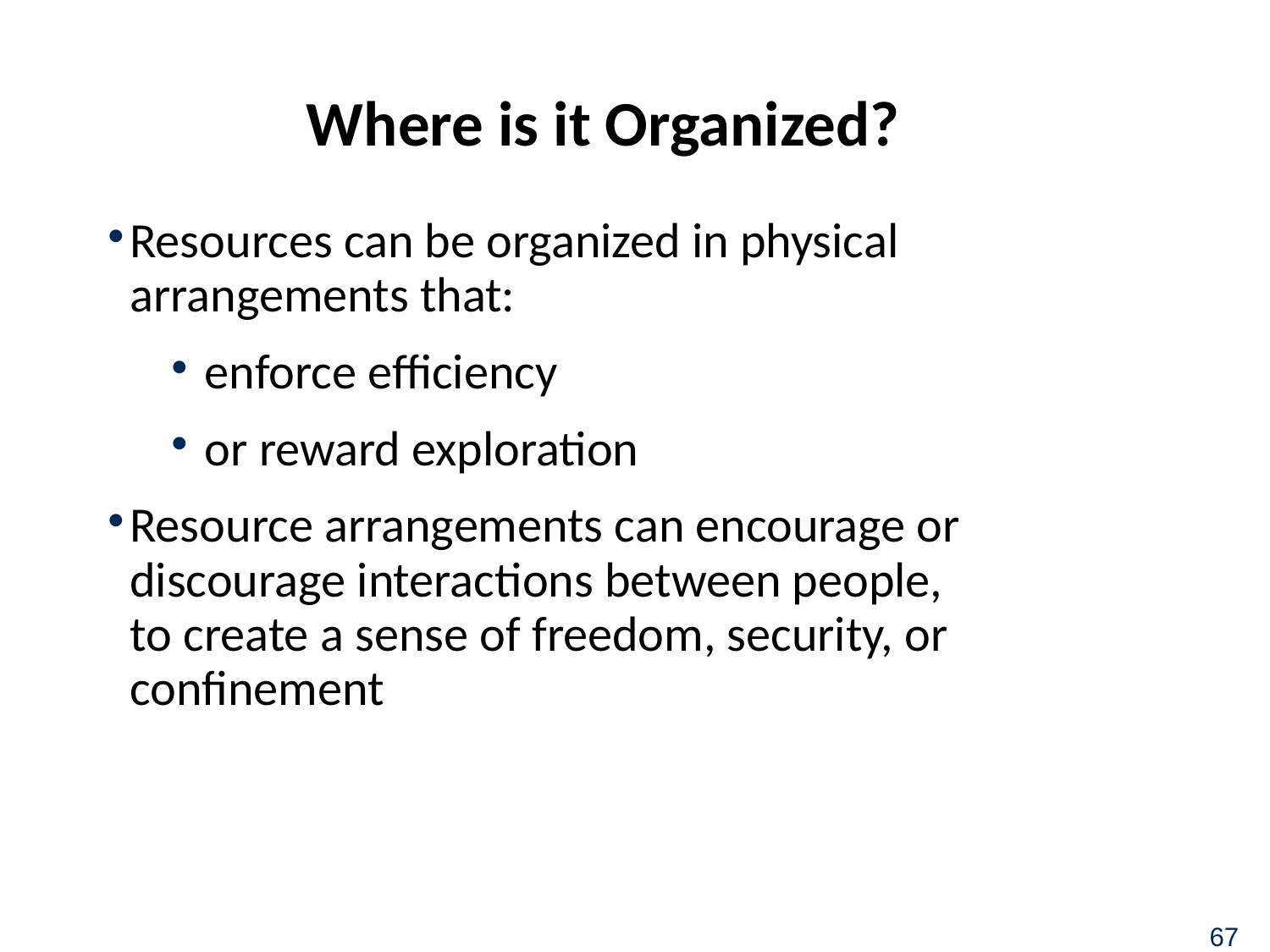

# Where is it Organized?
Resources can be organized in physical arrangements that:
 enforce efficiency
 or reward exploration
Resource arrangements can encourage or discourage interactions between people, to create a sense of freedom, security, or confinement
67